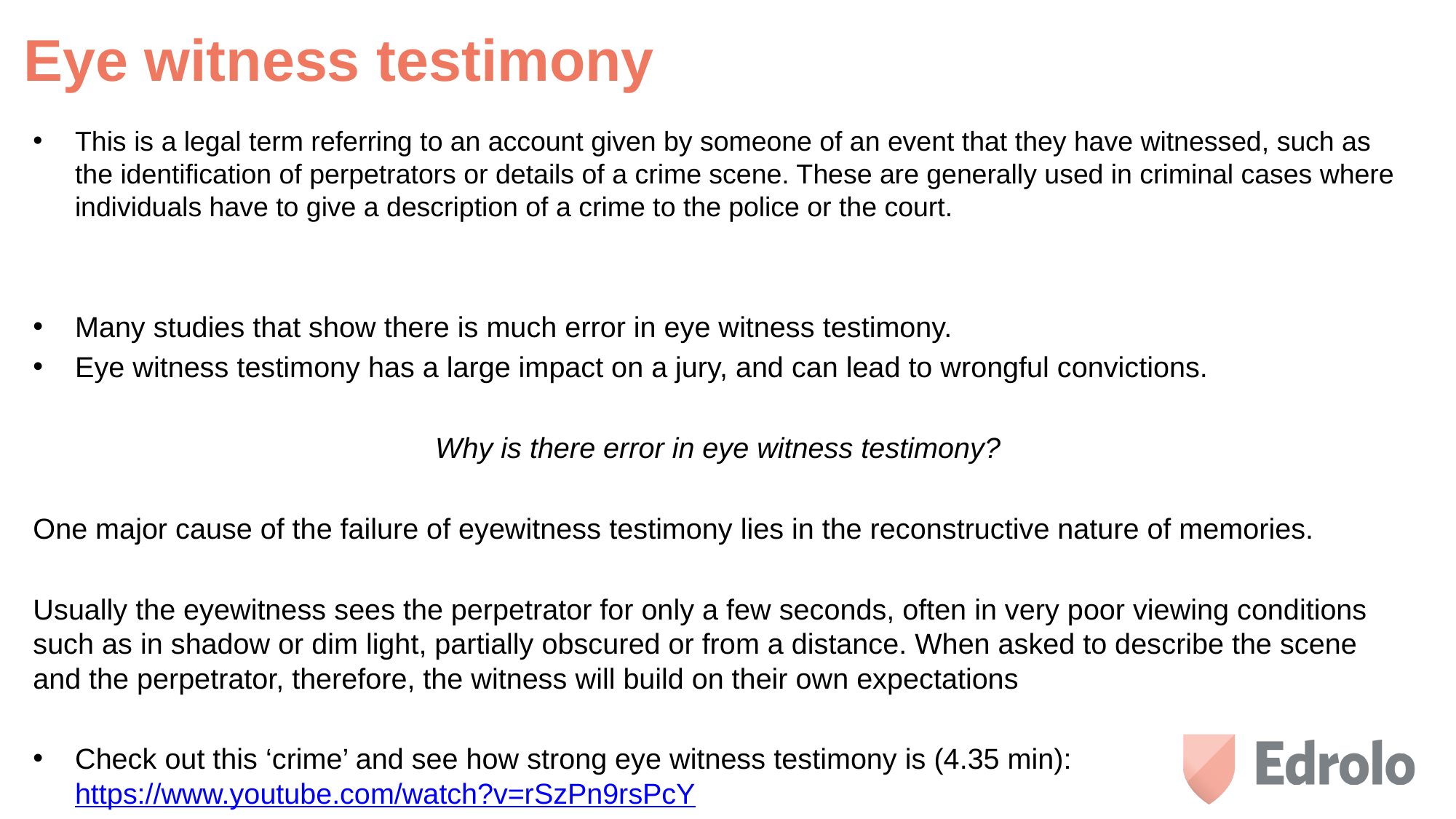

Eye witness testimony
This is a legal term referring to an account given by someone of an event that they have witnessed, such as the identification of perpetrators or details of a crime scene. These are generally used in criminal cases where individuals have to give a description of a crime to the police or the court.

Many studies that show there is much error in eye witness testimony.
Eye witness testimony has a large impact on a jury, and can lead to wrongful convictions.

Why is there error in eye witness testimony?

One major cause of the failure of eyewitness testimony lies in the reconstructive nature of memories.

Usually the eyewitness sees the perpetrator for only a few seconds, often in very poor viewing conditions such as in shadow or dim light, partially obscured or from a distance. When asked to describe the scene and the perpetrator, therefore, the witness will build on their own expectations

Check out this ‘crime’ and see how strong eye witness testimony is (4.35 min): https://www.youtube.com/watch?v=rSzPn9rsPcY